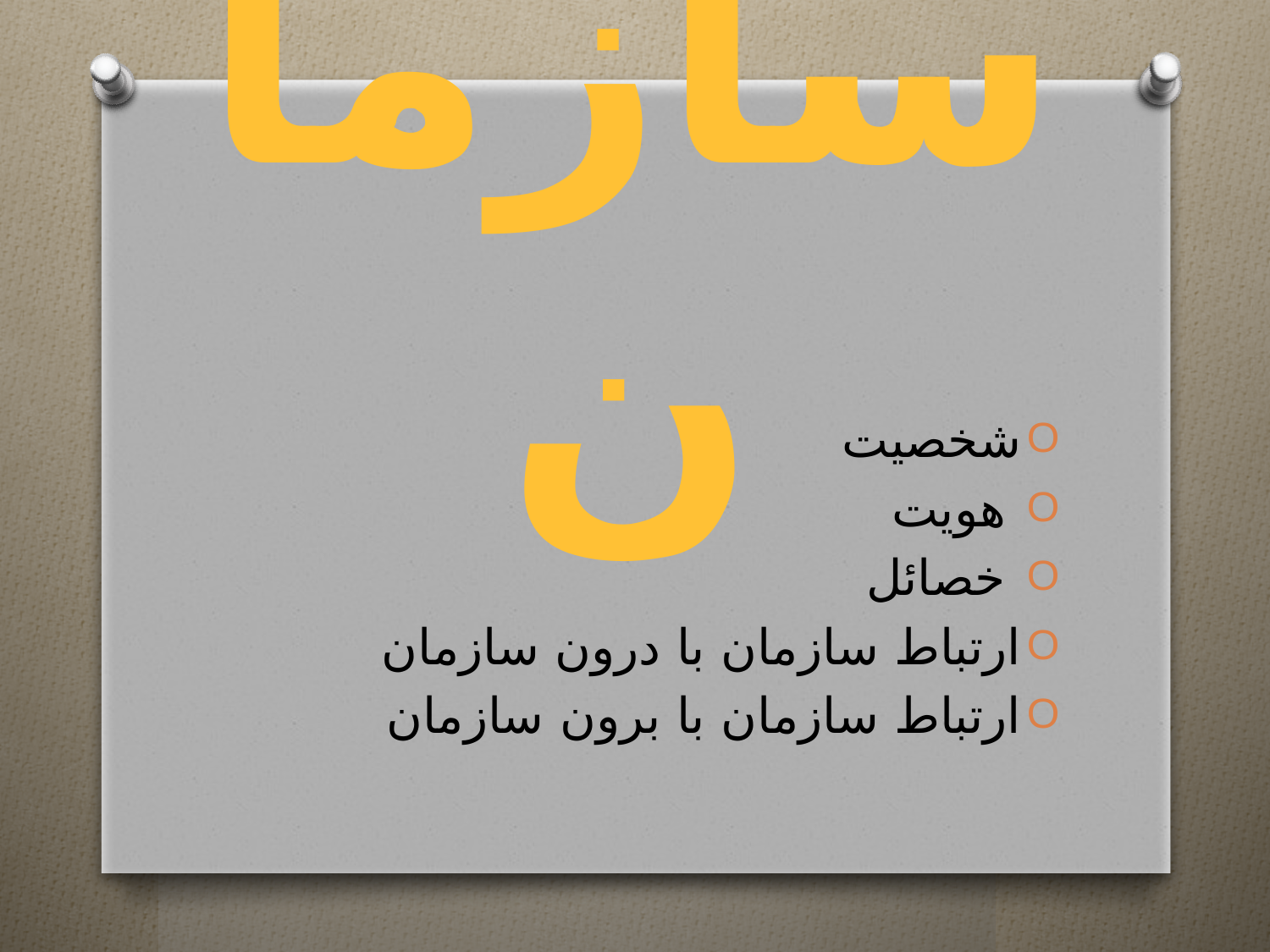

# سازمان
شخصیت
 هویت
 خصائل
ارتباط سازمان با درون سازمان
ارتباط سازمان با برون سازمان